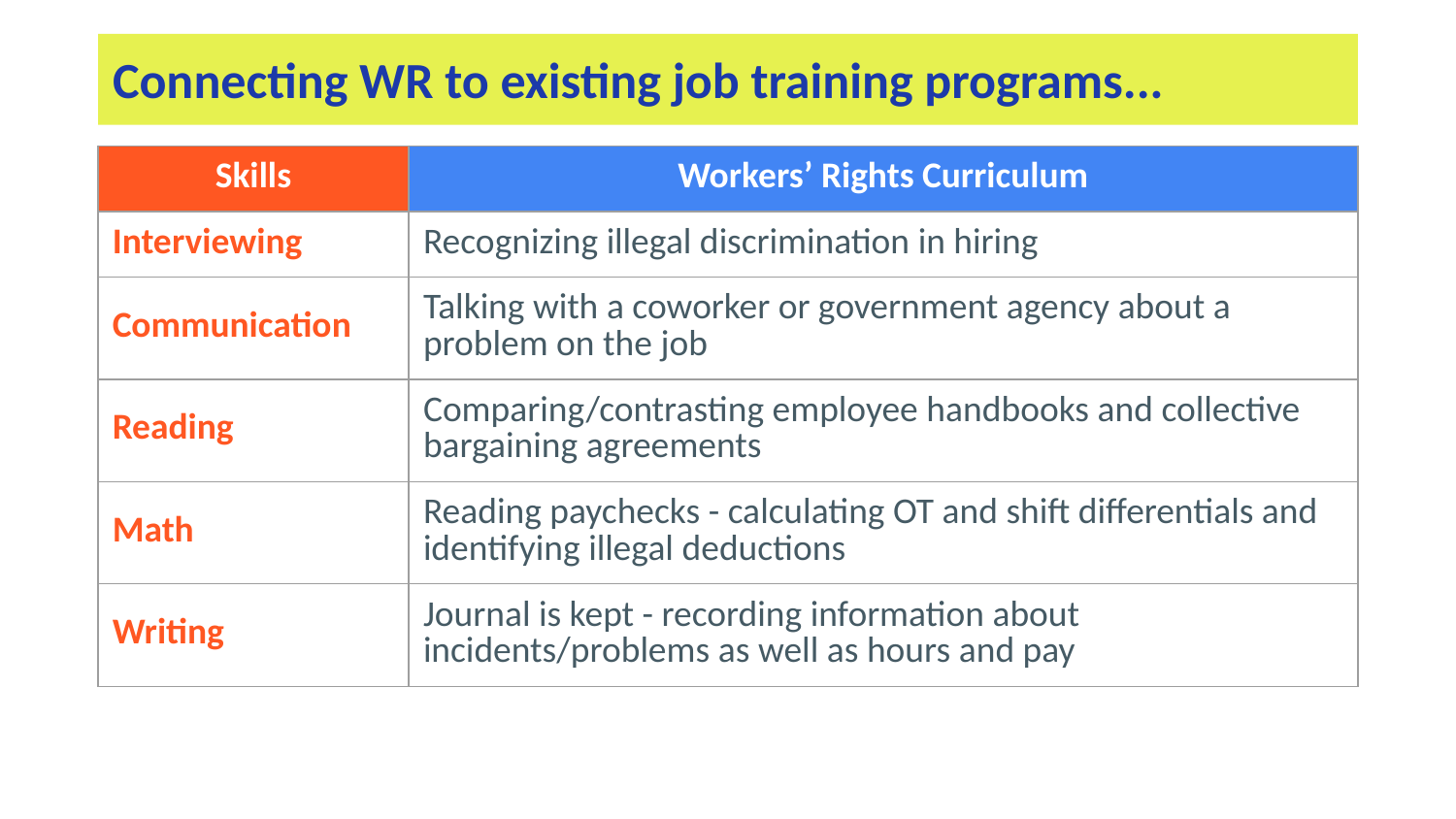

# Connecting WR to existing job training programs...
| Skills | Workers’ Rights Curriculum |
| --- | --- |
| Interviewing | Recognizing illegal discrimination in hiring |
| Communication | Talking with a coworker or government agency about a problem on the job |
| Reading | Comparing/contrasting employee handbooks and collective bargaining agreements |
| Math | Reading paychecks - calculating OT and shift differentials and identifying illegal deductions |
| Writing | Journal is kept - recording information about incidents/problems as well as hours and pay |